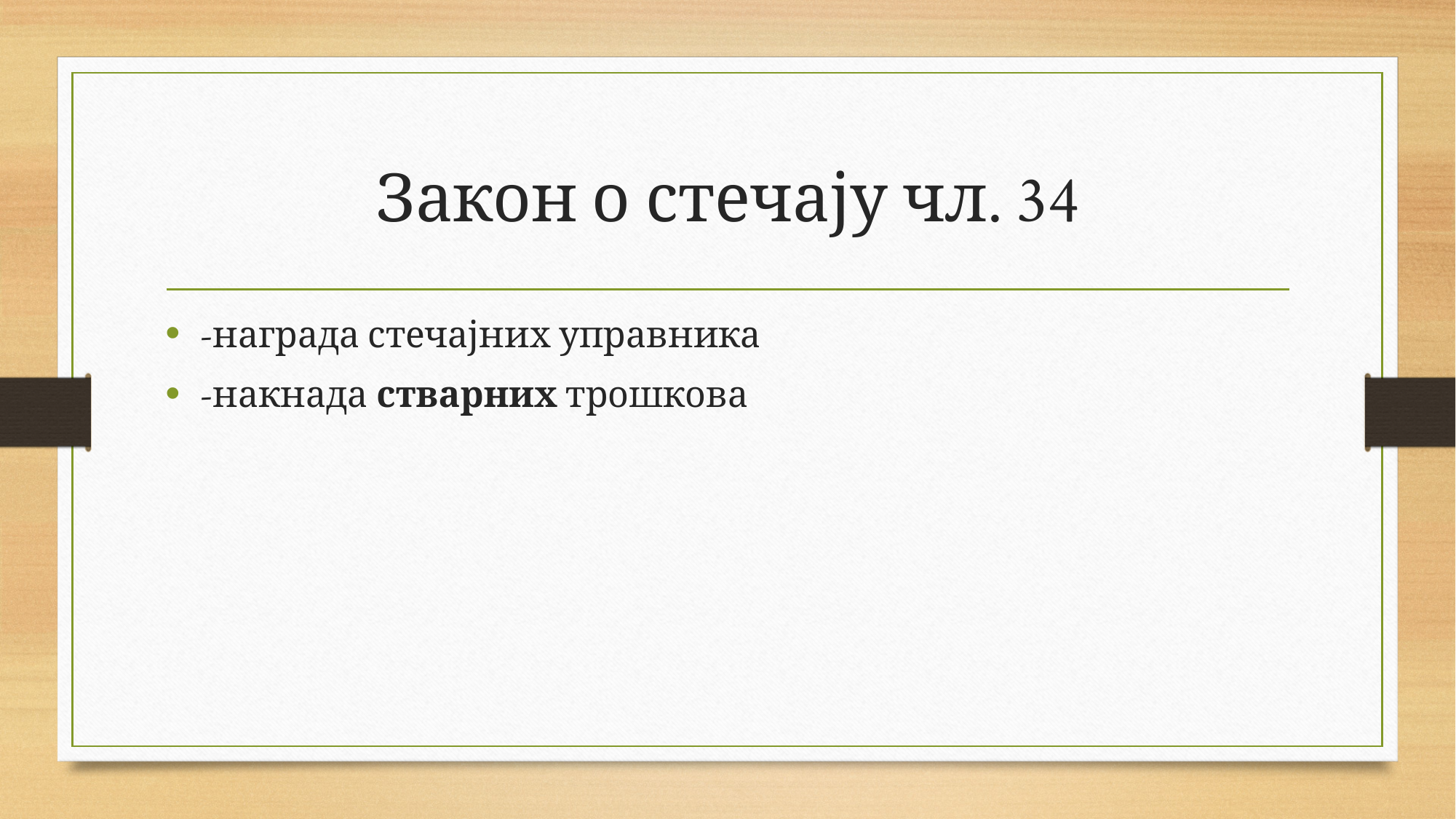

# Закон о стечају чл. 34
-награда стечајних управника
-накнада стварних трошкова